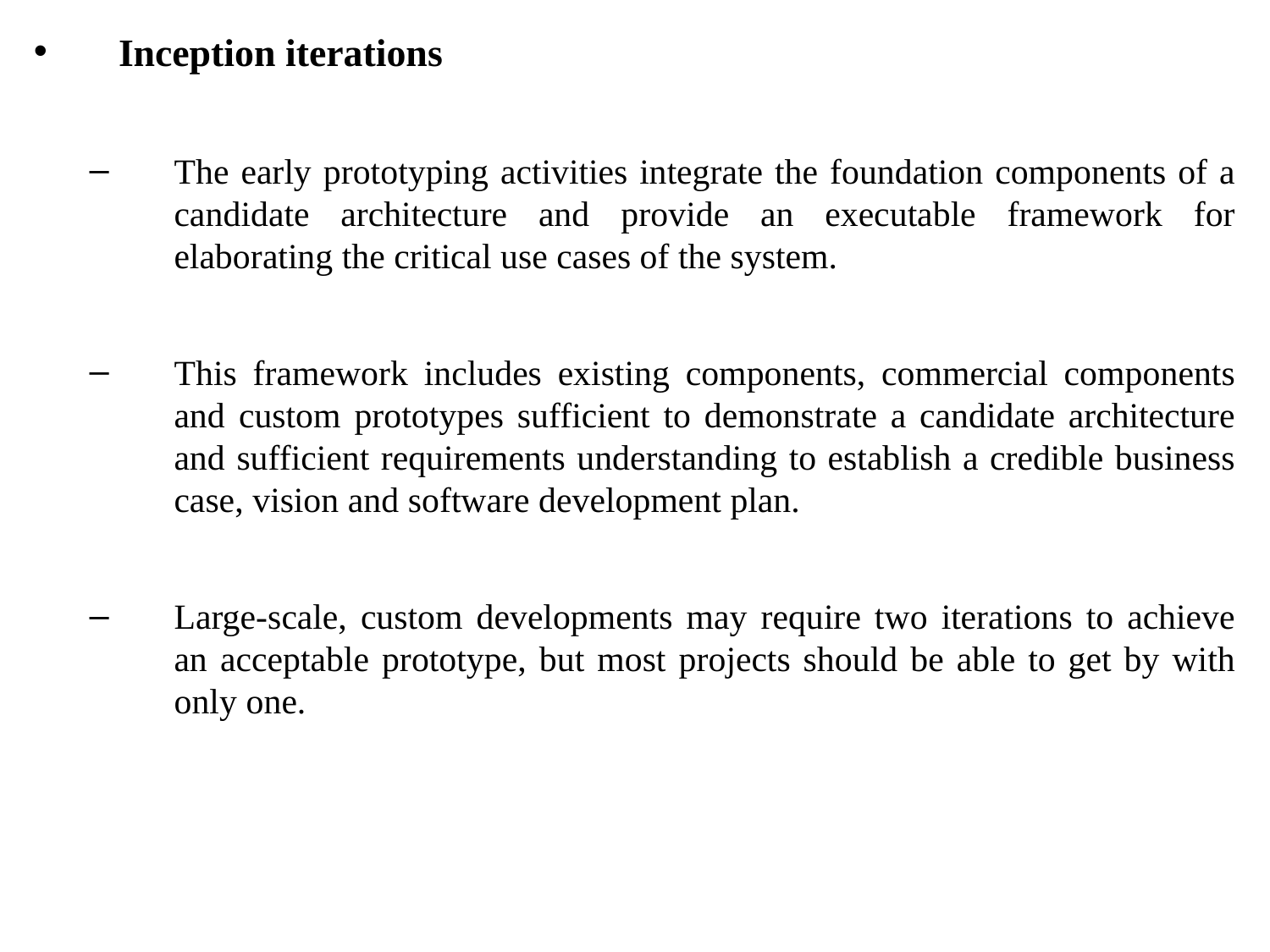

Inception iterations

The early prototyping activities integrate the foundation components of a candidate architecture and provide an executable framework for elaborating the critical use cases of the system.

This framework includes existing components, commercial components and custom prototypes sufficient to demonstrate a candidate architecture and sufficient requirements understanding to establish a credible business case, vision and software development plan.

Large-scale, custom developments may require two iterations to achieve an acceptable prototype, but most projects should be able to get by with only one.